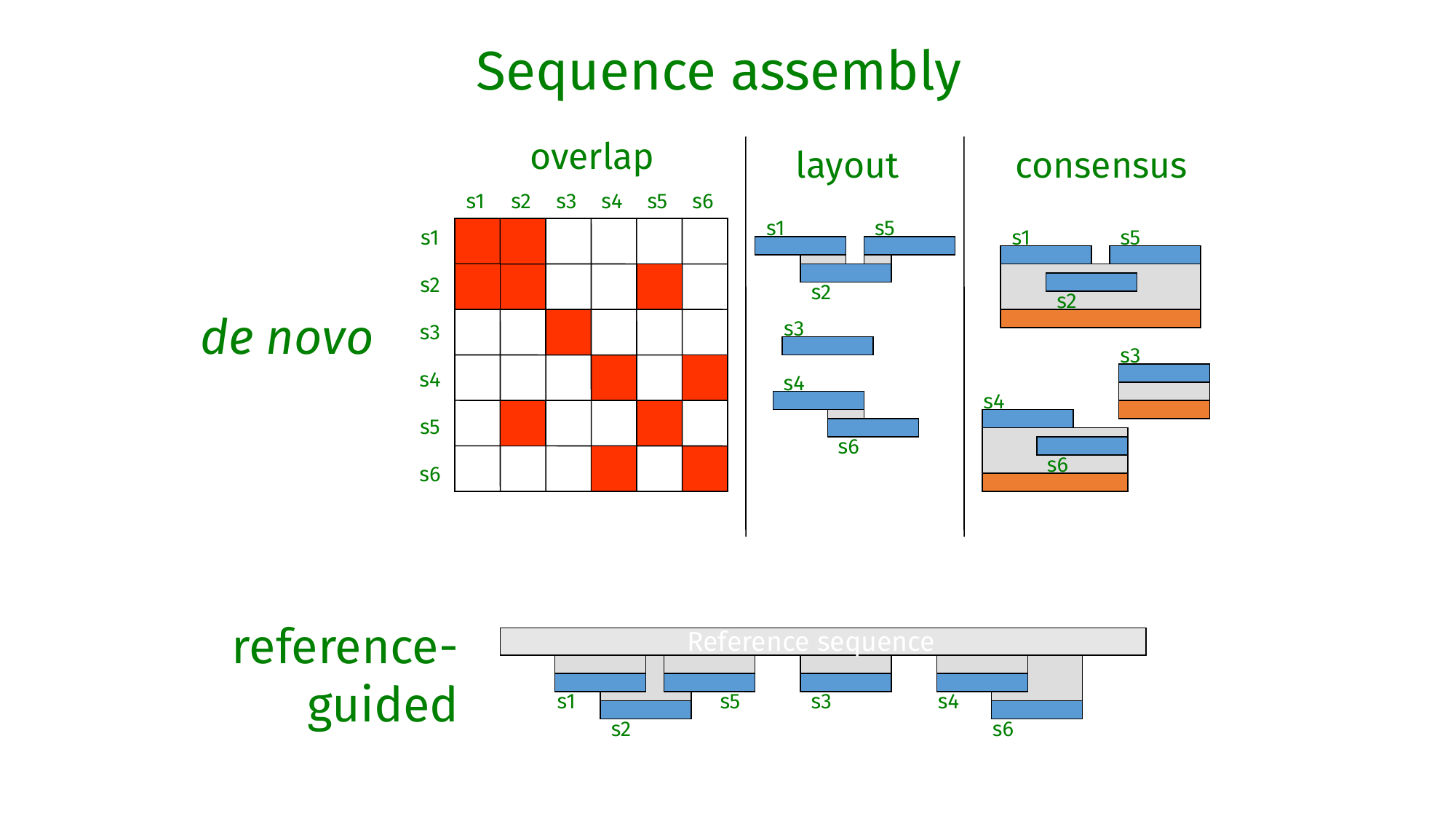

Sequence assembly
overlap

layout

consensus
s1
s2
s3
s4
s5
s6
s1
s5
s1

s1
s5

s2
s2

s2
de novo

s3

s3

s3

s4
s4

s4

s5

s6

s6
s6

reference-
guided
Reference sequence

s1
s5
s3
s4

s2
s6